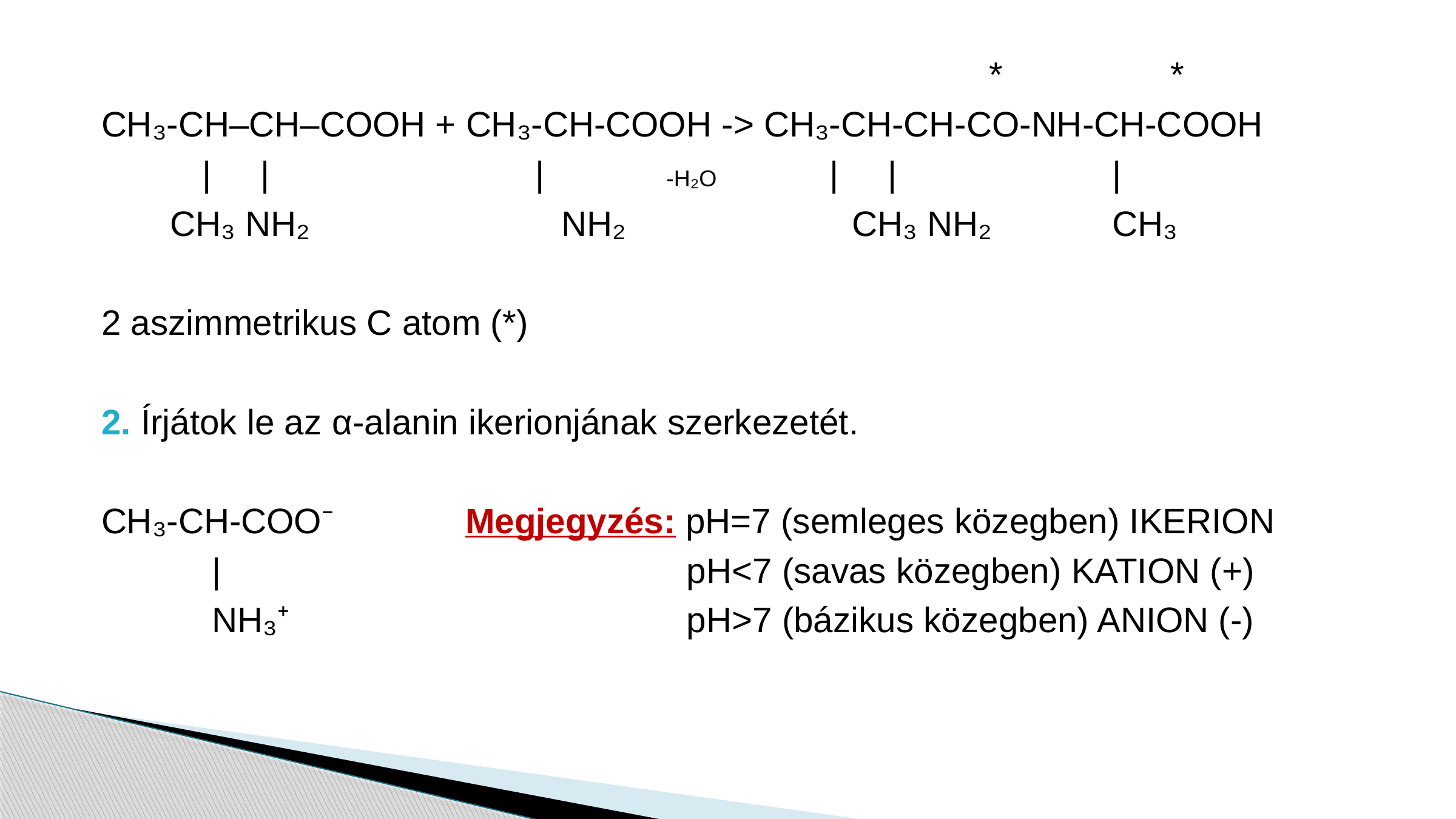

*                 *
CH₃-CH–CH–COOH + CH₃-CH-COOH -> CH₃-CH-CH-CO-NH-CH-COOH
	 |     |                           |		   -H₂O		|     |			 |
       CH₃ NH₂	                   NH₂                       CH₃ NH₂		 CH₃

2 aszimmetrikus C atom (*)

2. Írjátok le az α-alanin ikerionjának szerkezetét.

CH₃-CH-COO⁻		Megjegyzés: pH=7 (semleges közegben) IKERION
	  |					    pH<7 (savas közegben) KATION (+)
	  NH₃⁺				    pH>7 (bázikus közegben) ANION (-)